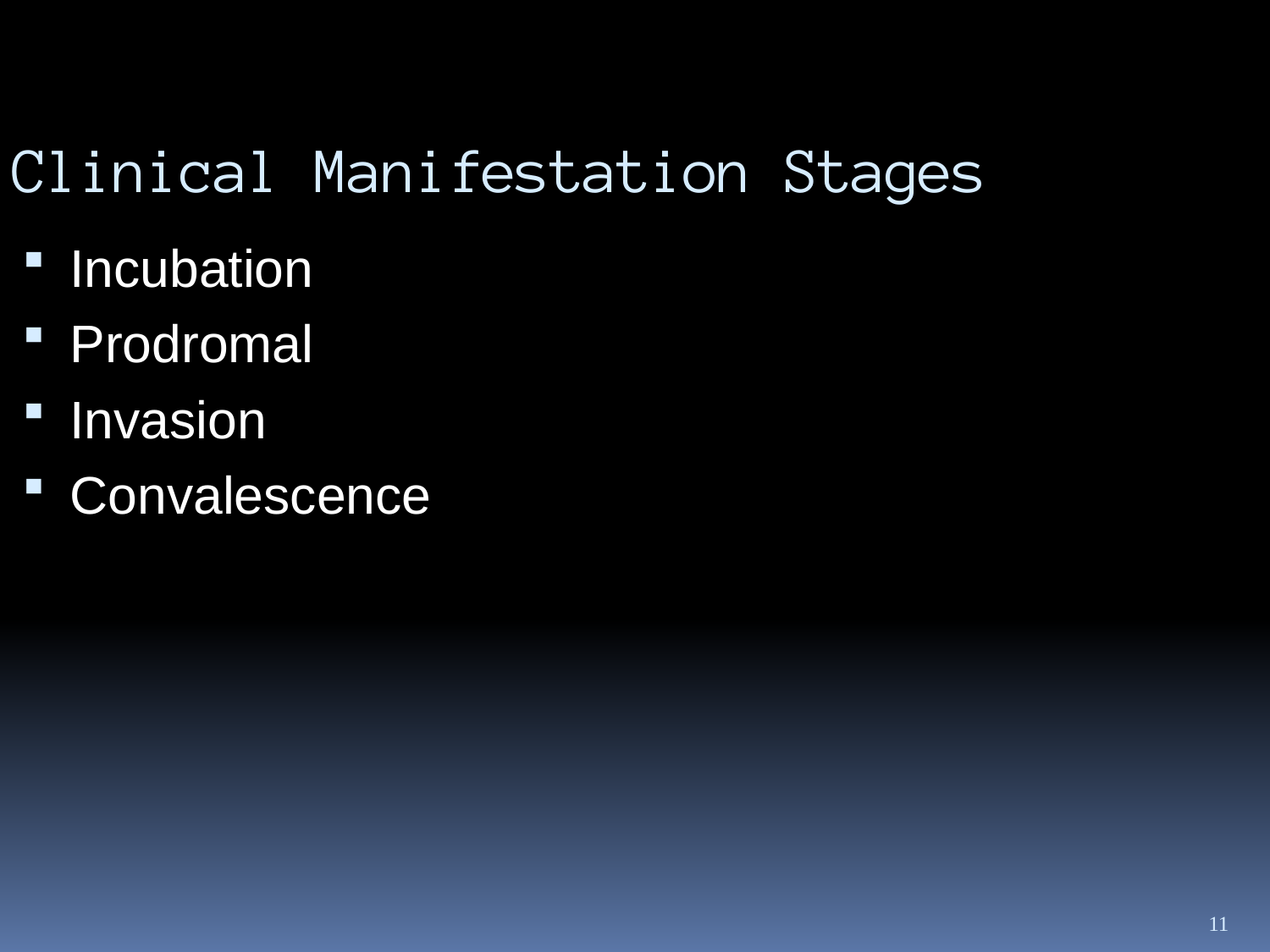

Clinical Manifestation Stages
Incubation
Prodromal
Invasion
Convalescence
11